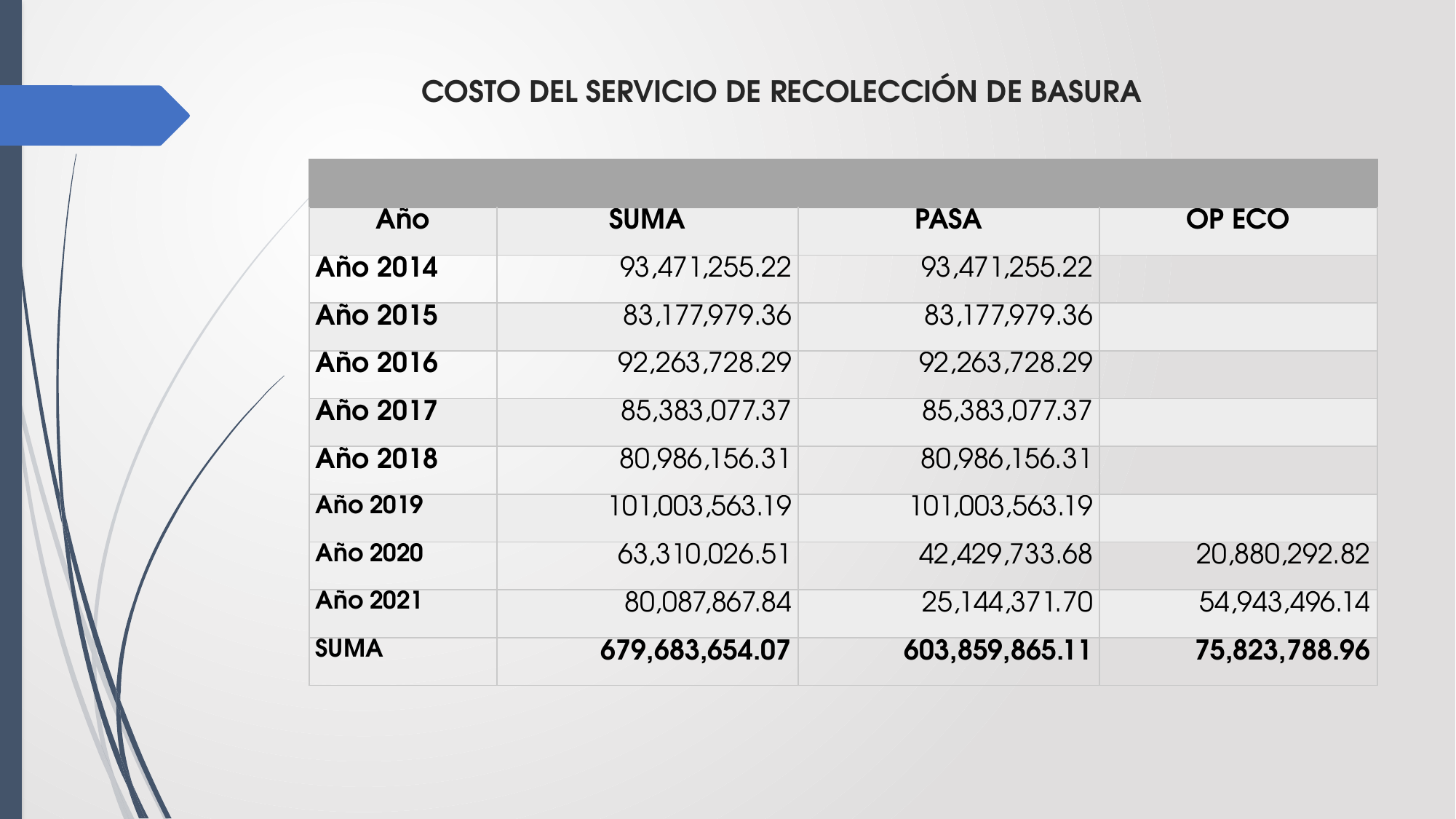

# Costo del servicio de recolección de basura
|  |  |  |  |
| --- | --- | --- | --- |
| Año | SUMA | PASA | OP ECO |
| Año 2014 | 93,471,255.22 | 93,471,255.22 |  |
| Año 2015 | 83,177,979.36 | 83,177,979.36 |  |
| Año 2016 | 92,263,728.29 | 92,263,728.29 |  |
| Año 2017 | 85,383,077.37 | 85,383,077.37 |  |
| Año 2018 | 80,986,156.31 | 80,986,156.31 |  |
| Año 2019 | 101,003,563.19 | 101,003,563.19 |  |
| Año 2020 | 63,310,026.51 | 42,429,733.68 | 20,880,292.82 |
| Año 2021 | 80,087,867.84 | 25,144,371.70 | 54,943,496.14 |
| SUMA | 679,683,654.07 | 603,859,865.11 | 75,823,788.96 |